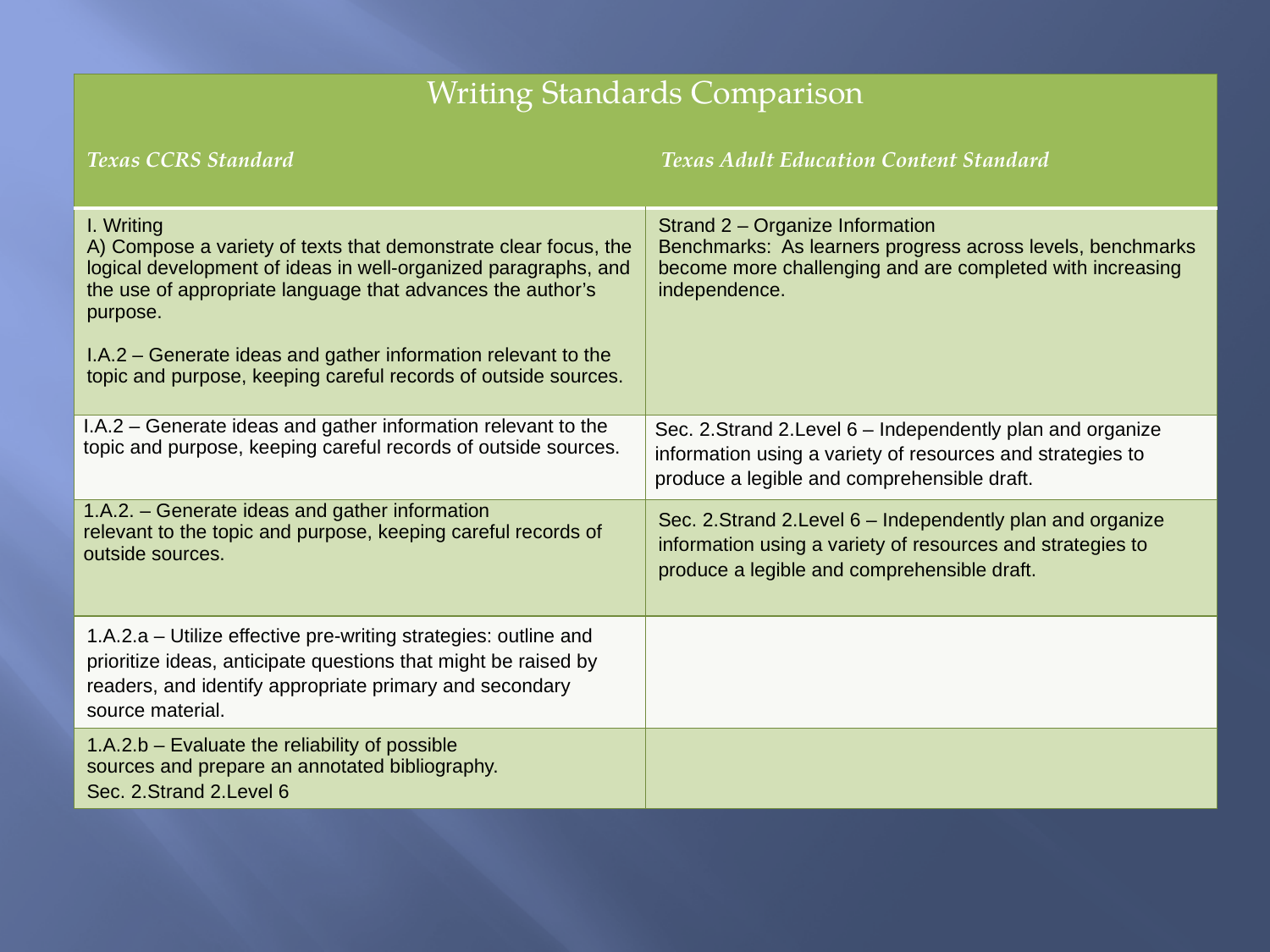

#
| Writing Standards Comparison Texas CCRS Standard Texas Adult Education Content Standard |  |
| --- | --- |
| I. Writing A) Compose a variety of texts that demonstrate clear focus, the logical development of ideas in well-organized paragraphs, and the use of appropriate language that advances the author’s purpose. I.A.2 – Generate ideas and gather information relevant to the topic and purpose, keeping careful records of outside sources. | Strand 2 – Organize Information Benchmarks: As learners progress across levels, benchmarks become more challenging and are completed with increasing independence. |
| I.A.2 – Generate ideas and gather information relevant to the topic and purpose, keeping careful records of outside sources. | Sec. 2.Strand 2.Level 6 – Independently plan and organize information using a variety of resources and strategies to produce a legible and comprehensible draft. |
| 1.A.2. – Generate ideas and gather information relevant to the topic and purpose, keeping careful records of outside sources. | Sec. 2.Strand 2.Level 6 – Independently plan and organize information using a variety of resources and strategies to produce a legible and comprehensible draft. |
| 1.A.2.a – Utilize effective pre-writing strategies: outline and prioritize ideas, anticipate questions that might be raised by readers, and identify appropriate primary and secondary source material. |  |
| 1.A.2.b – Evaluate the reliability of possible sources and prepare an annotated bibliography. Sec. 2.Strand 2.Level 6 |  |